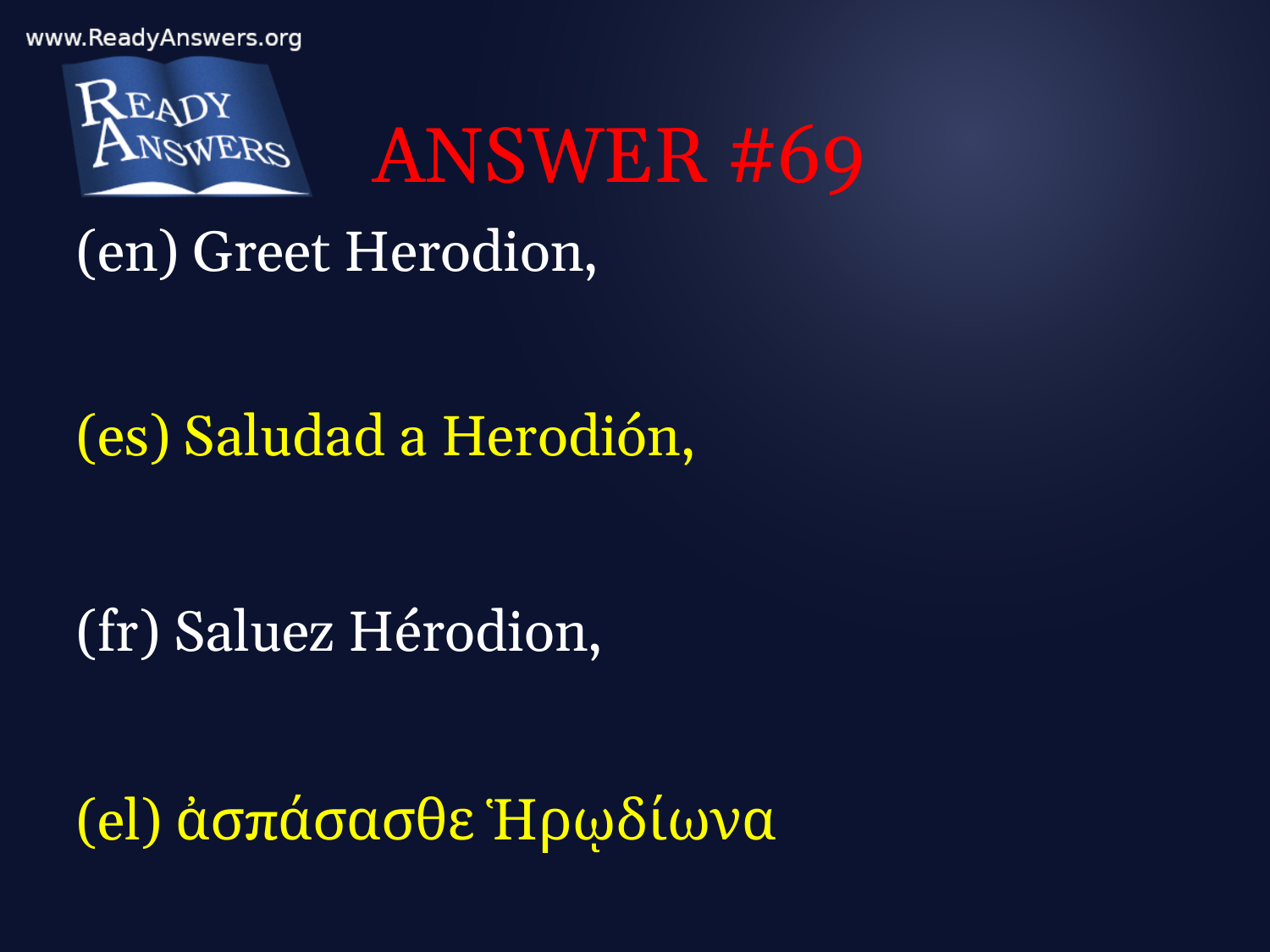

# ANSWER #69
(en) Greet Herodion,
(es) Saludad a Herodión,
(fr) Saluez Hérodion,
(el) ἀσπάσασθε Ἡρῳδίωνα